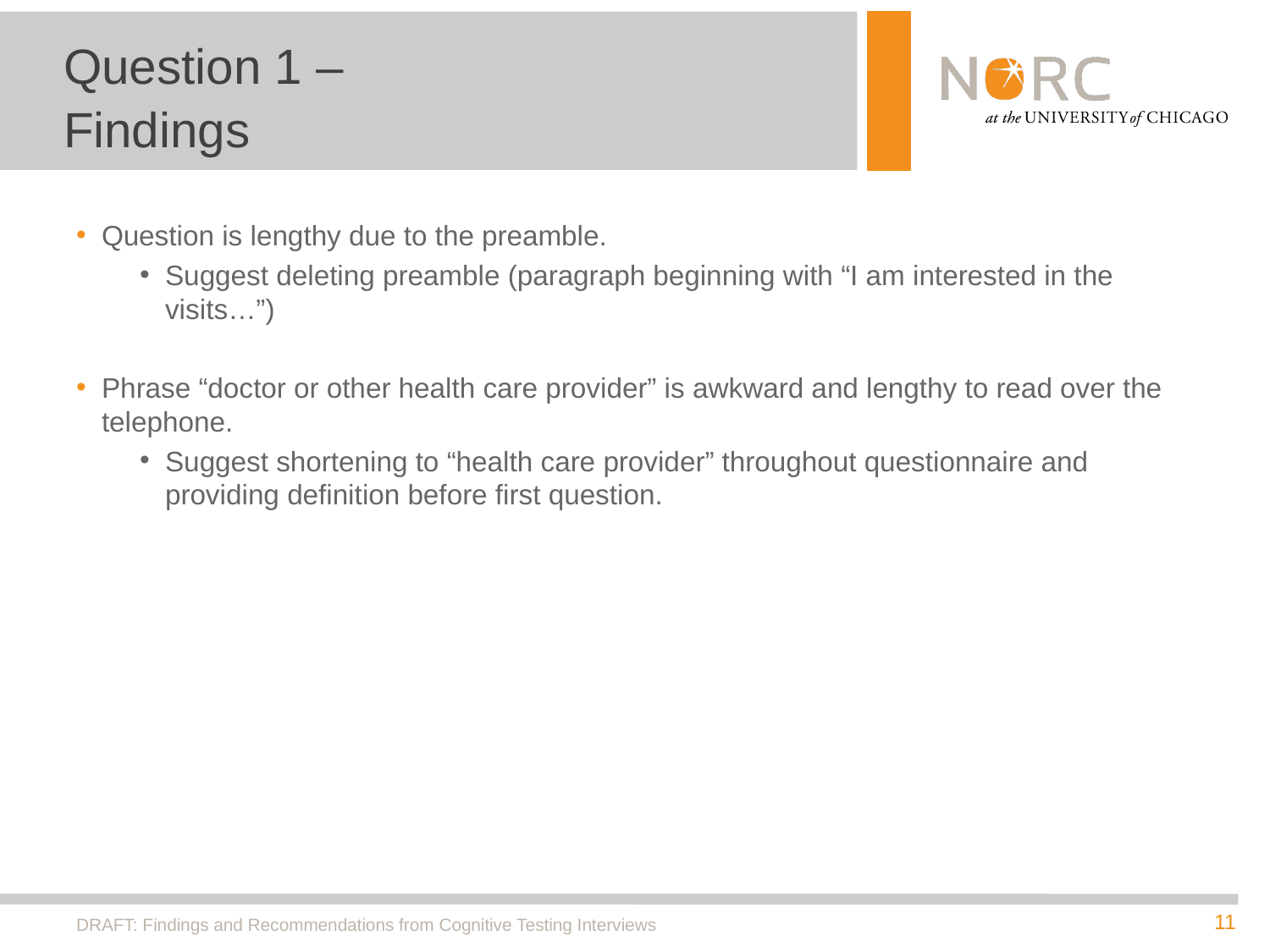

# Question 1 – Findings
Question is lengthy due to the preamble.
Suggest deleting preamble (paragraph beginning with “I am interested in the visits…”)

Phrase “doctor or other health care provider” is awkward and lengthy to read over the telephone.
Suggest shortening to “health care provider” throughout questionnaire and providing definition before first question.
DRAFT: Findings and Recommendations from Cognitive Testing Interviews